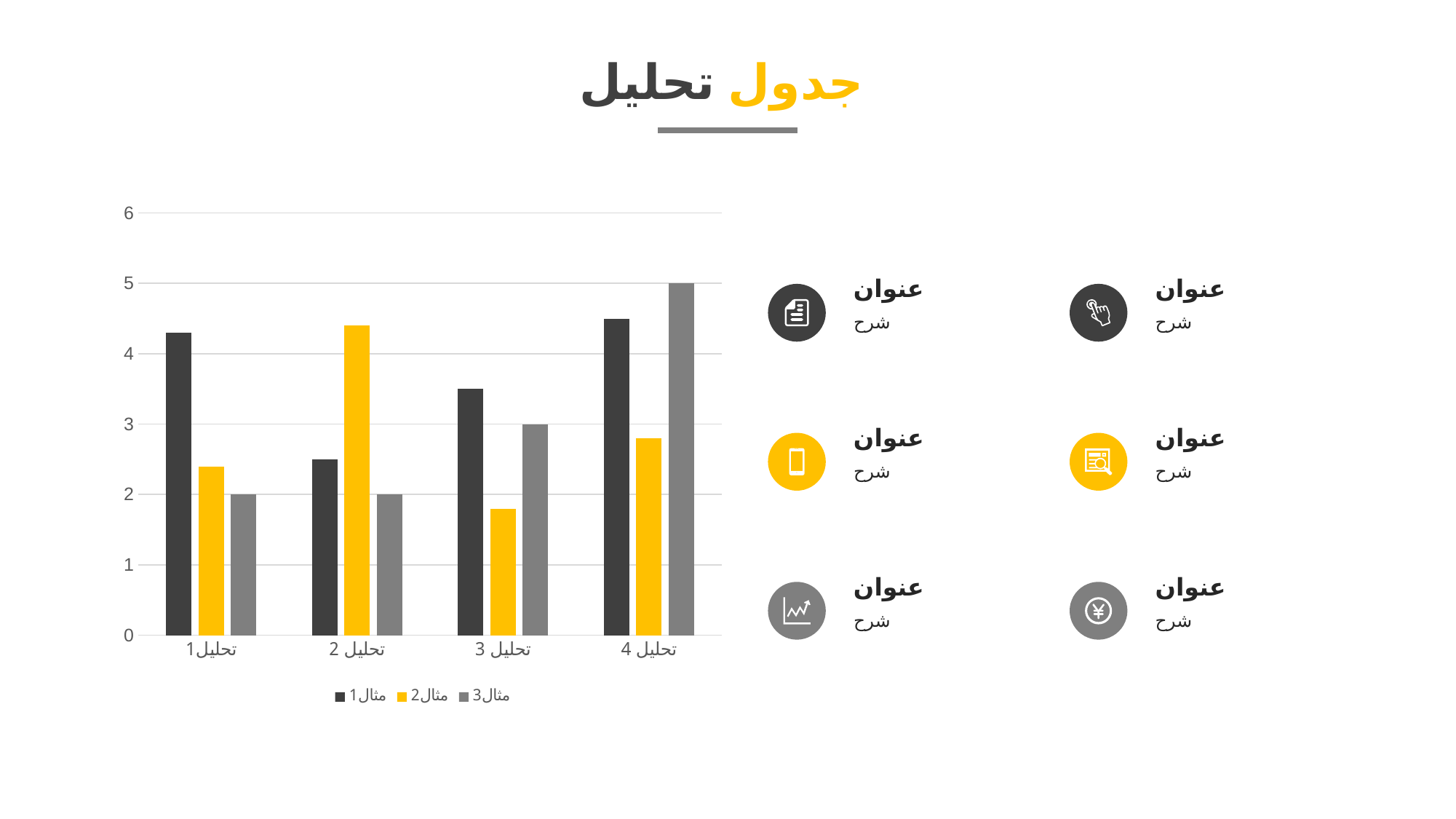

جدول تحليل

### Chart

| Category | مثال1 | مثال2 | مثال3 |
|---|---|---|---|
| تحليل1 | 4.3 | 2.4 | 2.0 |
| تحليل 2 | 2.5 | 4.4 | 2.0 |
| تحليل 3 | 3.5 | 1.8 | 3.0 |
| تحليل 4 | 4.5 | 2.8 | 5.0 |
عنوان
شرح
عنوان
شرح

عنوان
شرح
عنوان
شرح

عنوان
شرح
عنوان
شرح